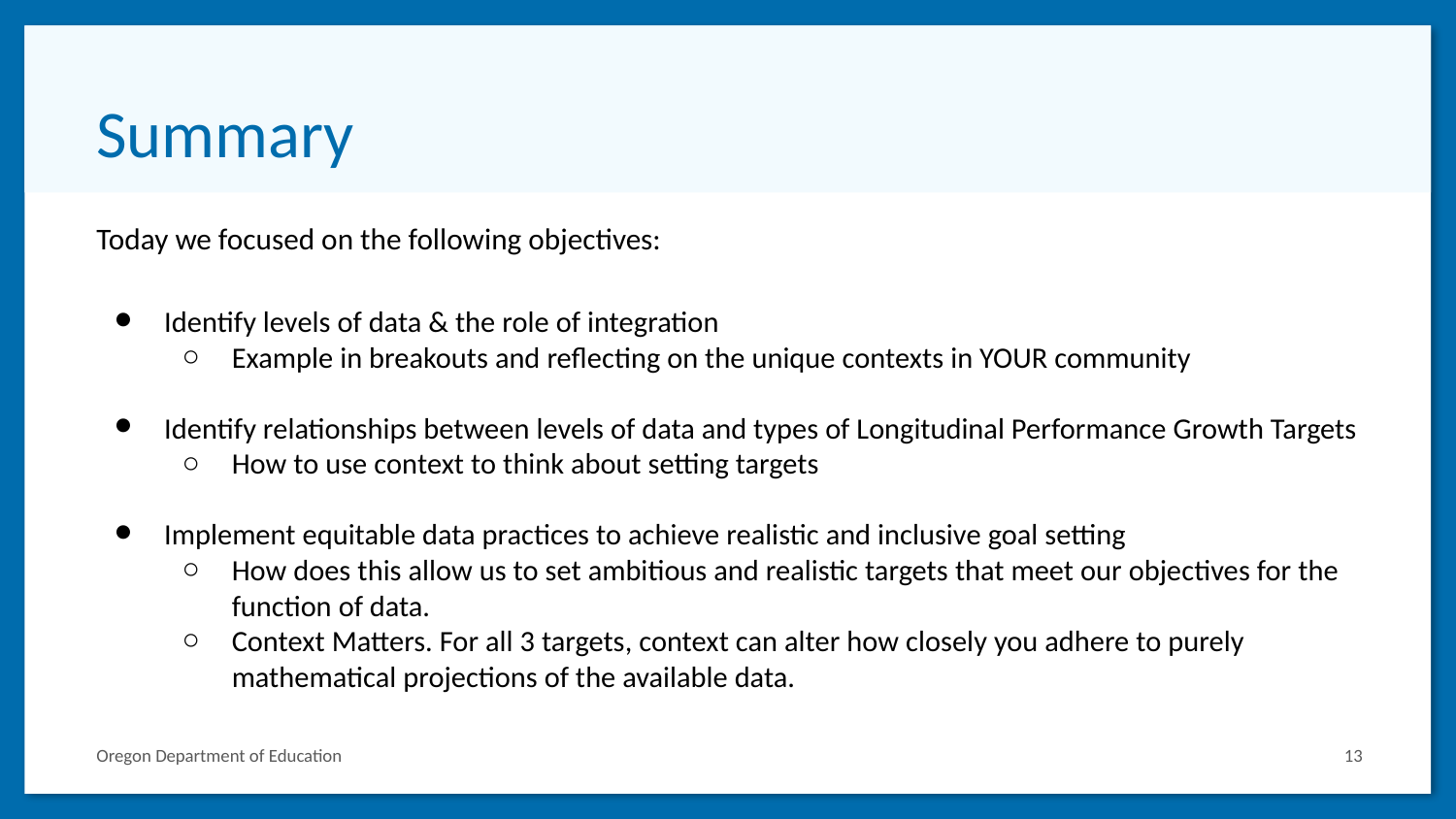

# Summary
Today we focused on the following objectives:

Identify levels of data & the role of integration
Example in breakouts and reflecting on the unique contexts in YOUR community
Identify relationships between levels of data and types of Longitudinal Performance Growth Targets
How to use context to think about setting targets

Implement equitable data practices to achieve realistic and inclusive goal setting
How does this allow us to set ambitious and realistic targets that meet our objectives for the function of data.
Context Matters. For all 3 targets, context can alter how closely you adhere to purely mathematical projections of the available data.
13